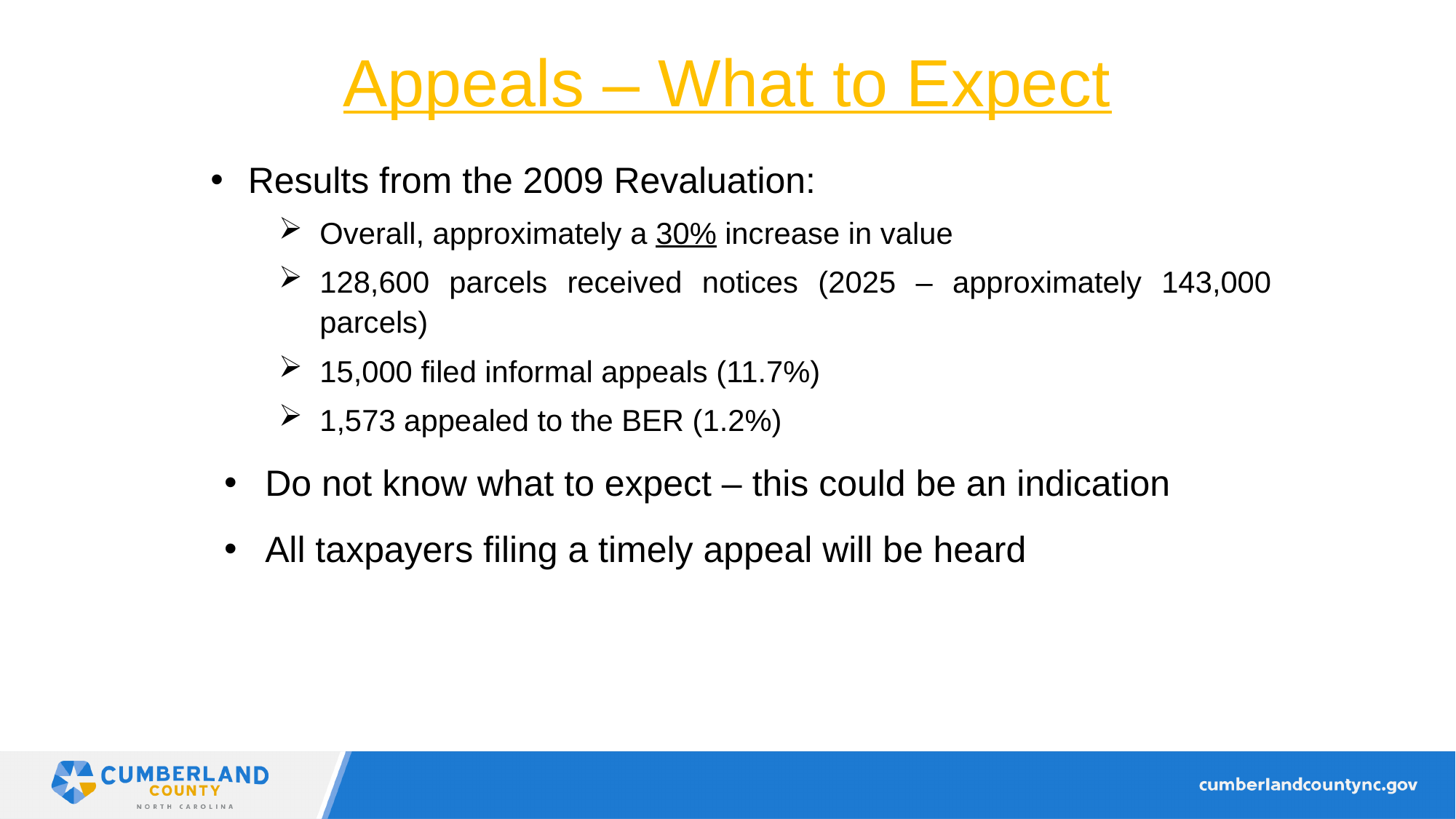

# Appeals – What to Expect
 Results from the 2009 Revaluation:
Overall, approximately a 30% increase in value
128,600 parcels received notices (2025 – approximately 143,000 parcels)
15,000 filed informal appeals (11.7%)
1,573 appealed to the BER (1.2%)
Do not know what to expect – this could be an indication
All taxpayers filing a timely appeal will be heard